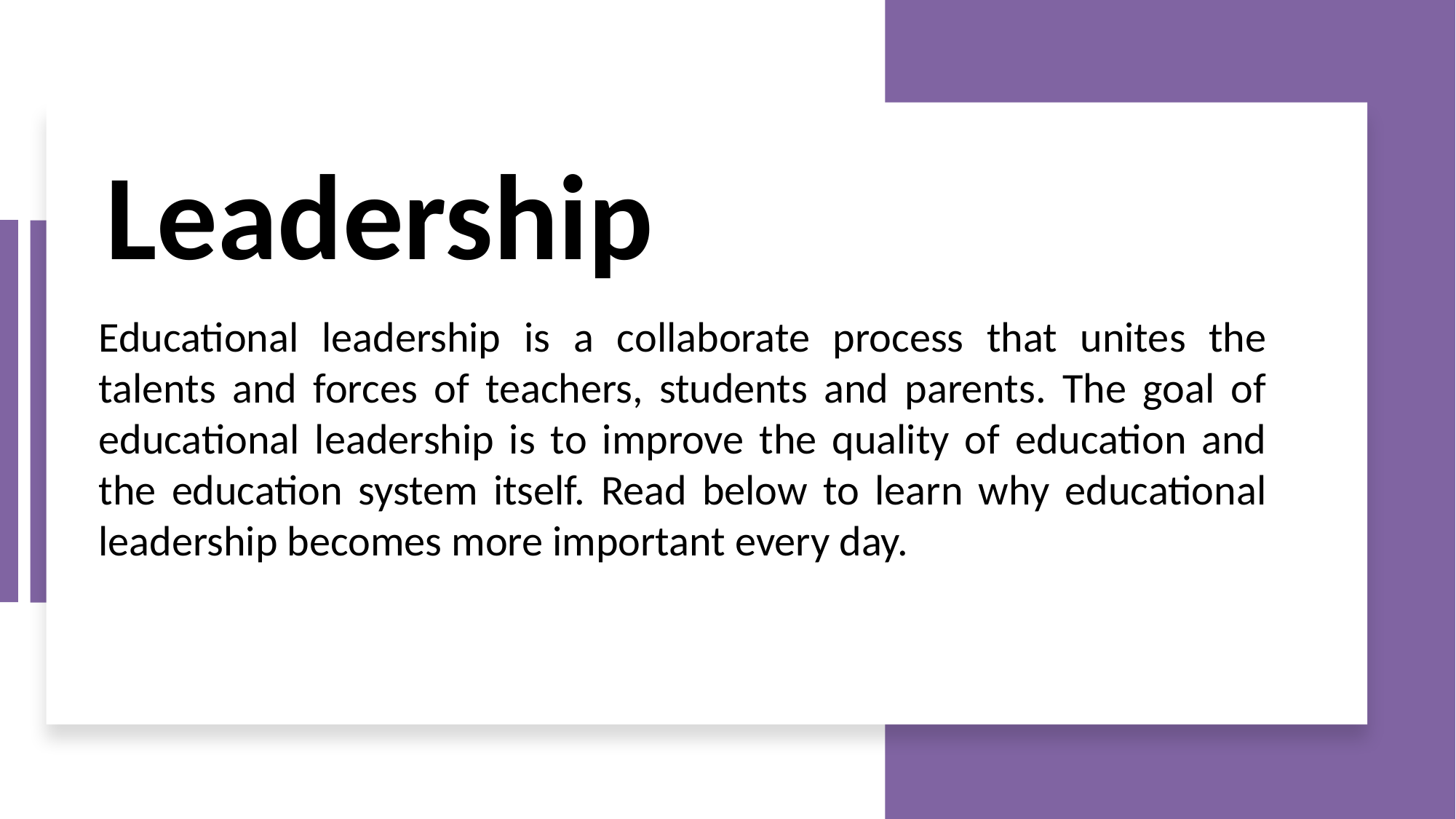

Leadership
Educational leadership is a collaborate process that unites the talents and forces of teachers, students and parents. The goal of educational leadership is to improve the quality of education and the education system itself. Read below to learn why educational leadership becomes more important every day.